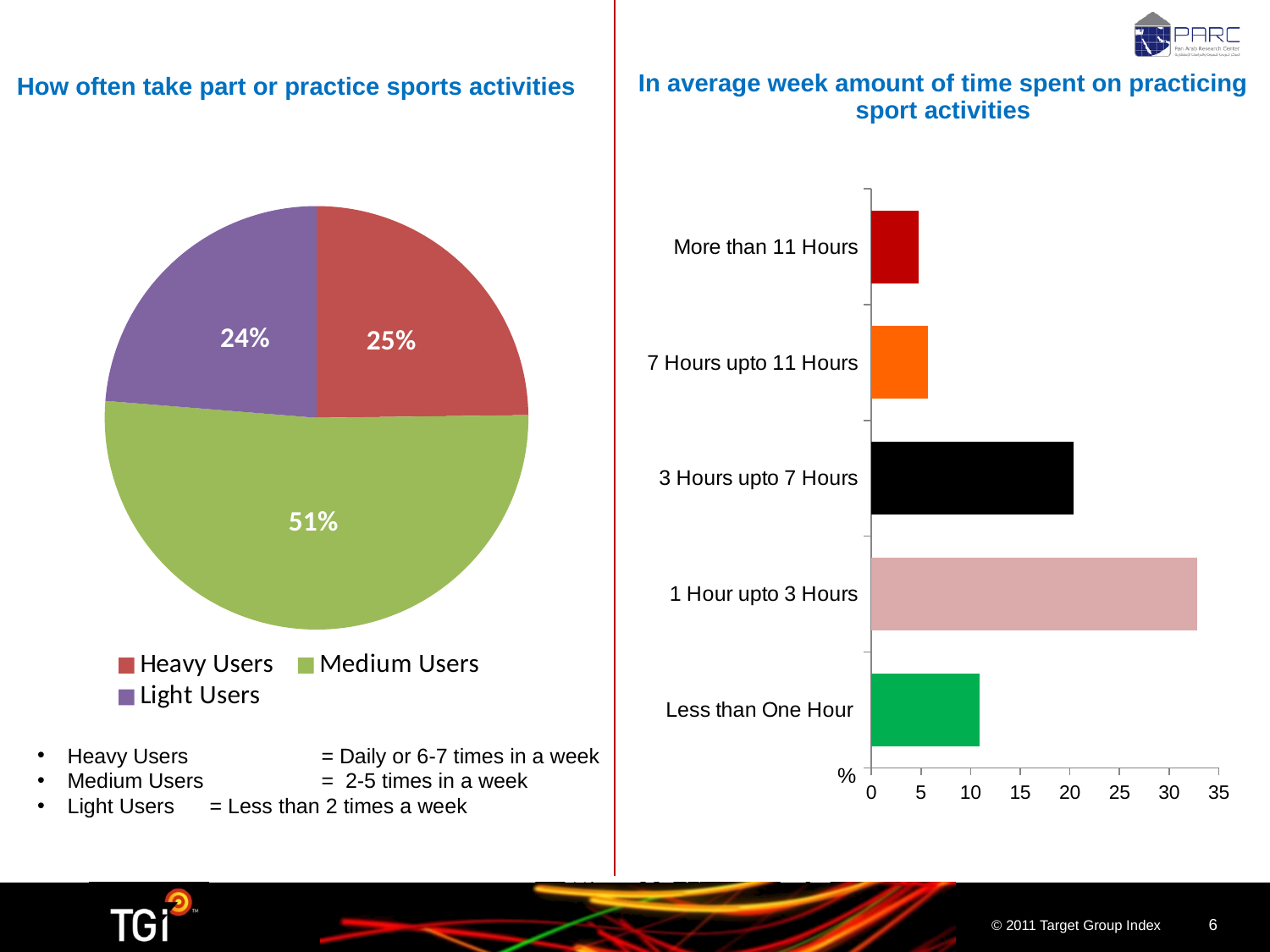

### Chart

| Category |  How often take part or practice sports activities    |
|---|---|
|  How often take part or practice sports activities    | None |
| Heavy Users  | 0.18500000000000041 |
| Medium Users  | 0.38400000000000123 |
| Light Users  | 0.1770000000000002 |
| How often take part or practice sports activities |
| --- |
| In average week amount of time spent on practicing sport activities |
| --- |

### Chart

| Category | Series 1 |
|---|---|
| Less than One Hour  | 10.9 |
| 1 Hour upto 3 Hours | 32.80000000000001 |
| 3 Hours upto 7 Hours | 20.4 |
| 7 Hours upto 11 Hours | 5.7 |
| More than 11 Hours | 4.8 |
Heavy Users    	= Daily or 6-7 times in a week
Medium Users 	=  2-5 times in a week
Light Users     	= Less than 2 times a week
%